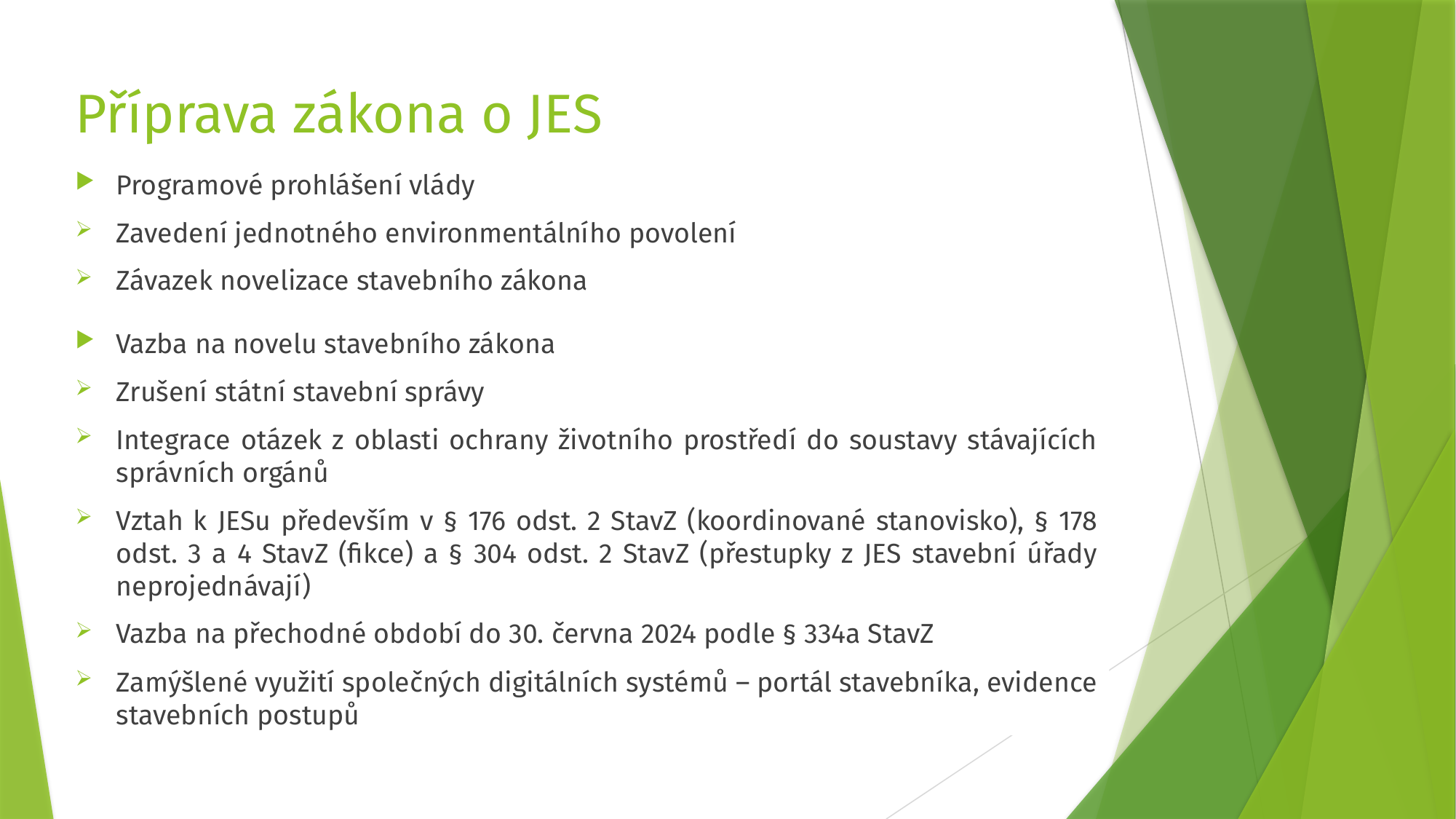

# Příprava zákona o JES
Programové prohlášení vlády
Zavedení jednotného environmentálního povolení
Závazek novelizace stavebního zákona
Vazba na novelu stavebního zákona
Zrušení státní stavební správy
Integrace otázek z oblasti ochrany životního prostředí do soustavy stávajících správních orgánů
Vztah k JESu především v § 176 odst. 2 StavZ (koordinované stanovisko), § 178 odst. 3 a 4 StavZ (fikce) a § 304 odst. 2 StavZ (přestupky z JES stavební úřady neprojednávají)
Vazba na přechodné období do 30. června 2024 podle § 334a StavZ
Zamýšlené využití společných digitálních systémů – portál stavebníka, evidence stavebních postupů